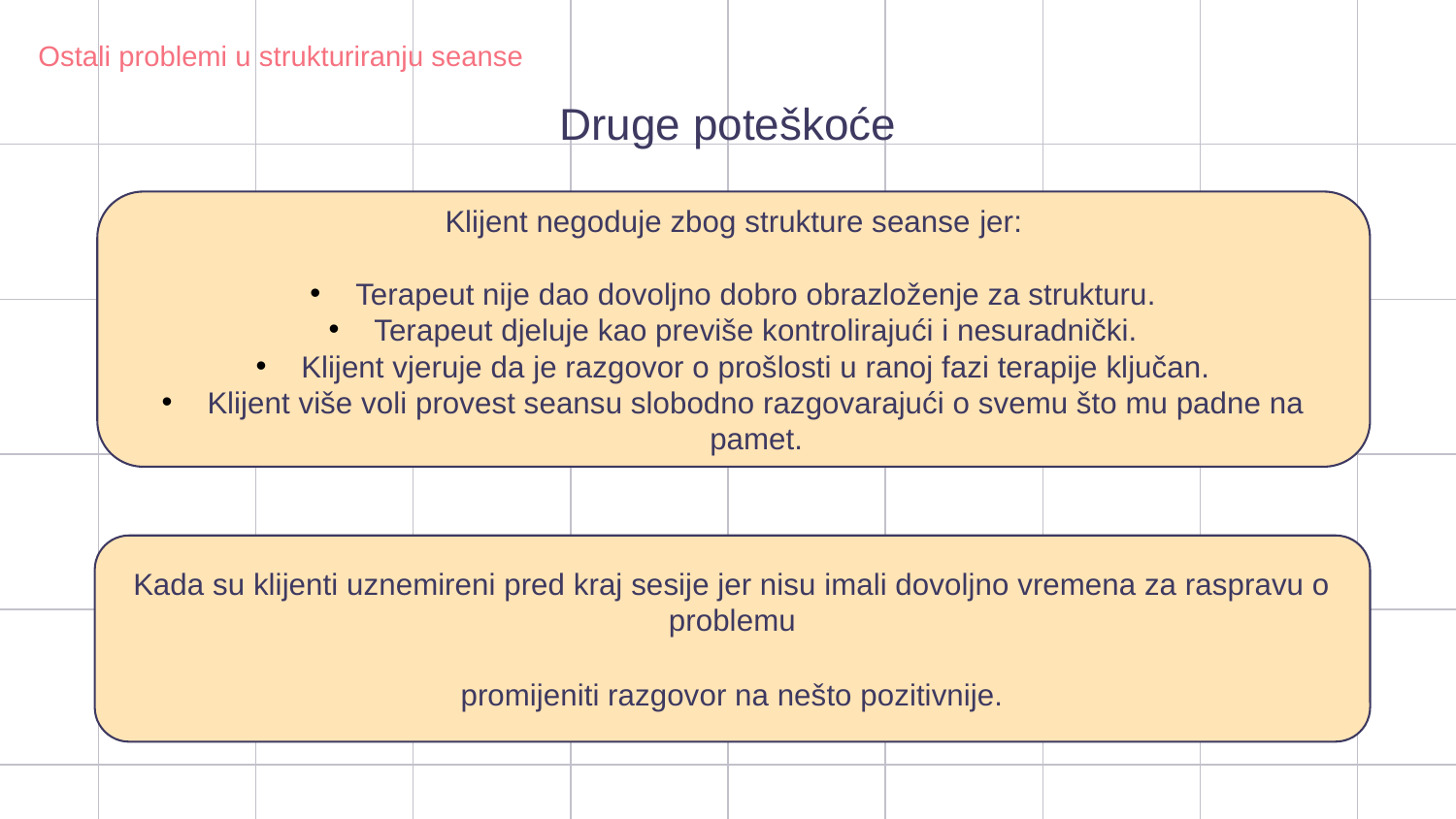

Ostali problemi u strukturiranju seanse
# Druge poteškoće
Klijent negoduje zbog strukture seanse jer:

Terapeut nije dao dovoljno dobro obrazloženje za strukturu.
Terapeut djeluje kao previše kontrolirajući i nesuradnički.
Klijent vjeruje da je razgovor o prošlosti u ranoj fazi terapije ključan.
Klijent više voli provest seansu slobodno razgovarajući o svemu što mu padne na pamet.
Kada su klijenti uznemireni pred kraj sesije jer nisu imali dovoljno vremena za raspravu o problemu

promijeniti razgovor na nešto pozitivnije.